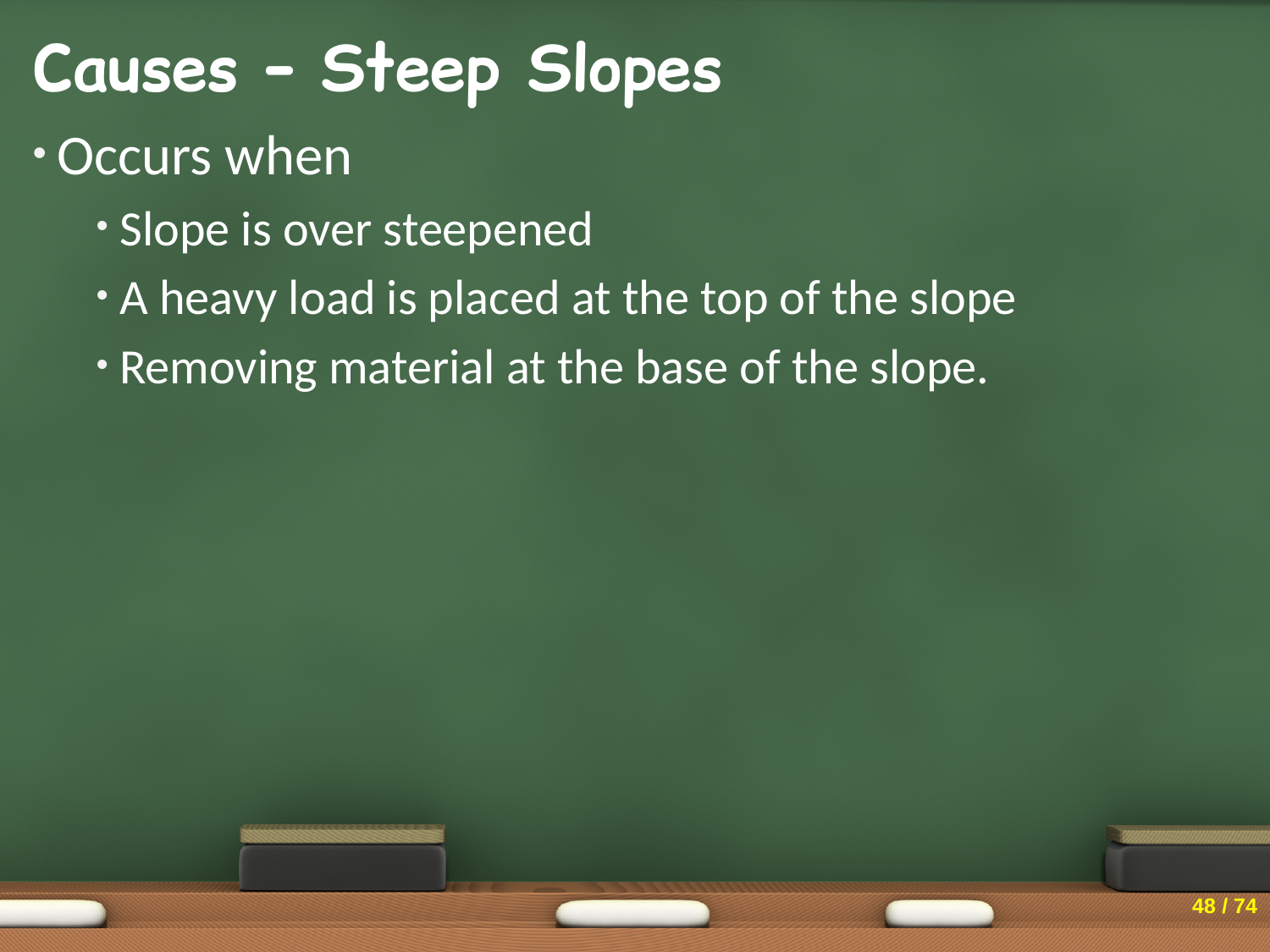

# Causes – Steep Slopes
Occurs when
Slope is over steepened
A heavy load is placed at the top of the slope
Removing material at the base of the slope.
48 / 74